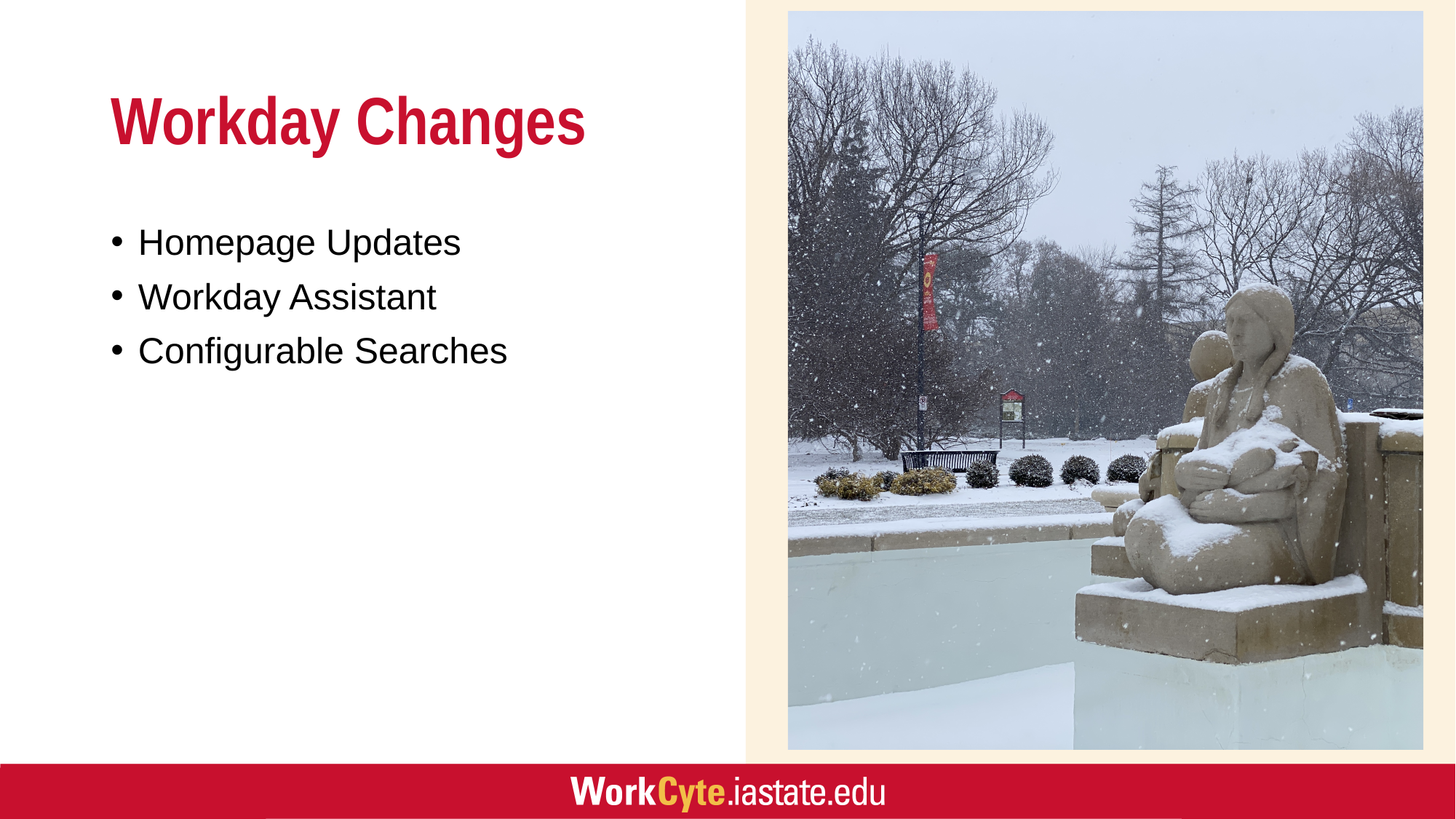

# Workday Changes
Homepage Updates
Workday Assistant
Configurable Searches